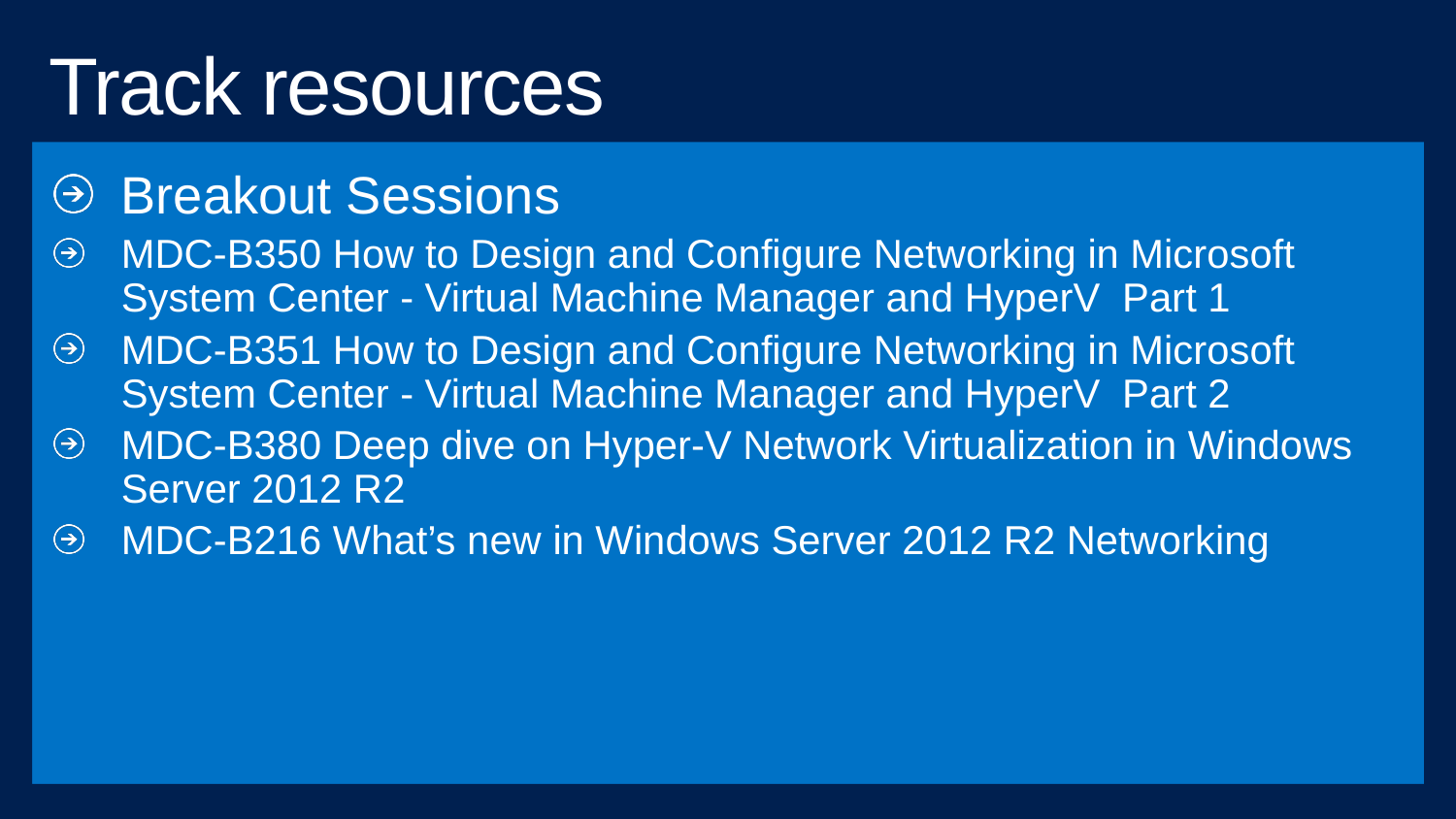

# Track resources

Breakout Sessions
MDC-B350 How to Design and Configure Networking in Microsoft System Center - Virtual Machine Manager and HyperV  Part 1
MDC-B351 How to Design and Configure Networking in Microsoft System Center - Virtual Machine Manager and HyperV  Part 2
MDC-B380 Deep dive on Hyper-V Network Virtualization in Windows Server 2012 R2
MDC-B216 What’s new in Windows Server 2012 R2 Networking